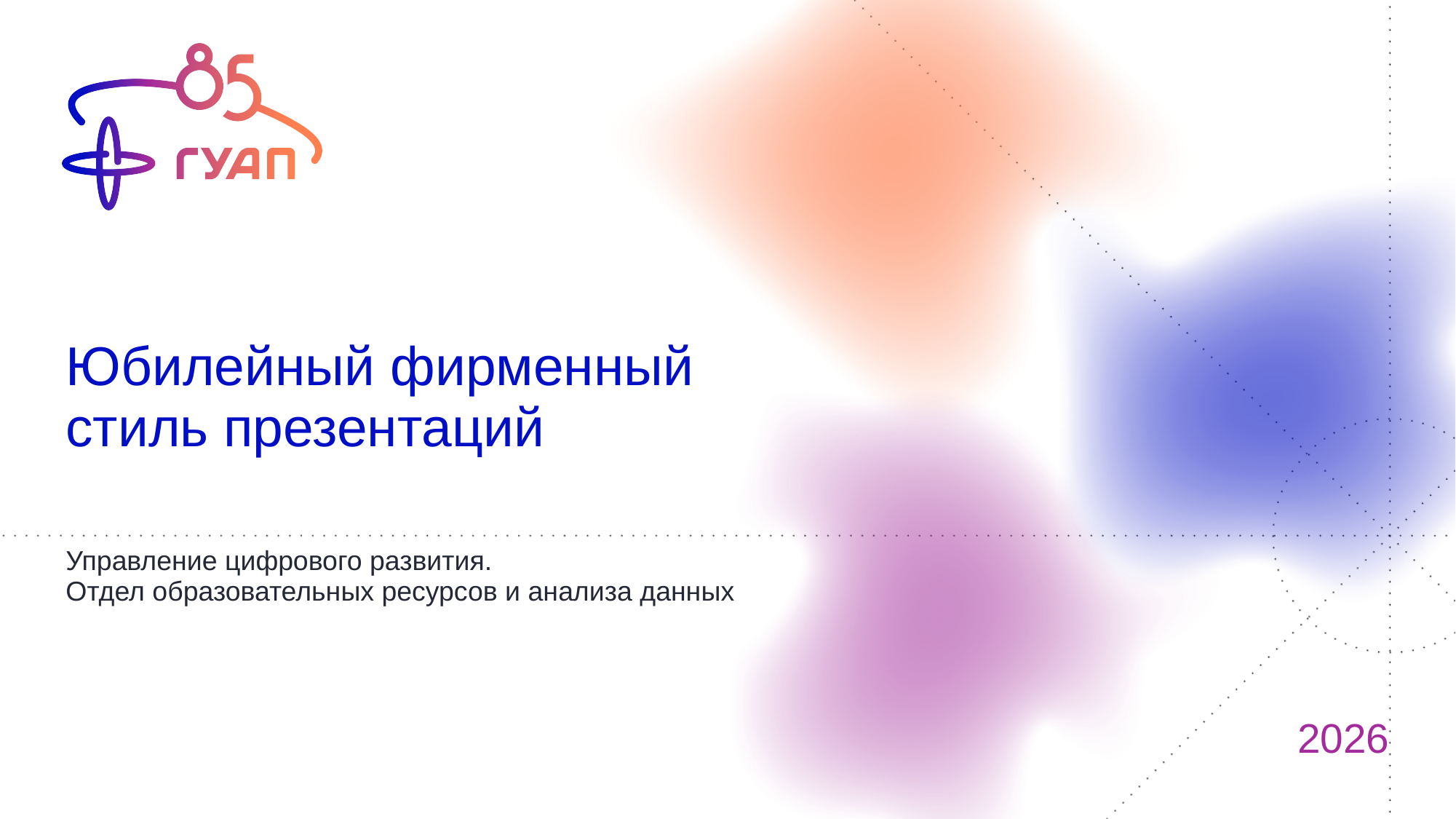

# Юбилейный фирменный стиль презентаций
Управление цифрового развития.
Отдел образовательных ресурсов и анализа данных
2026